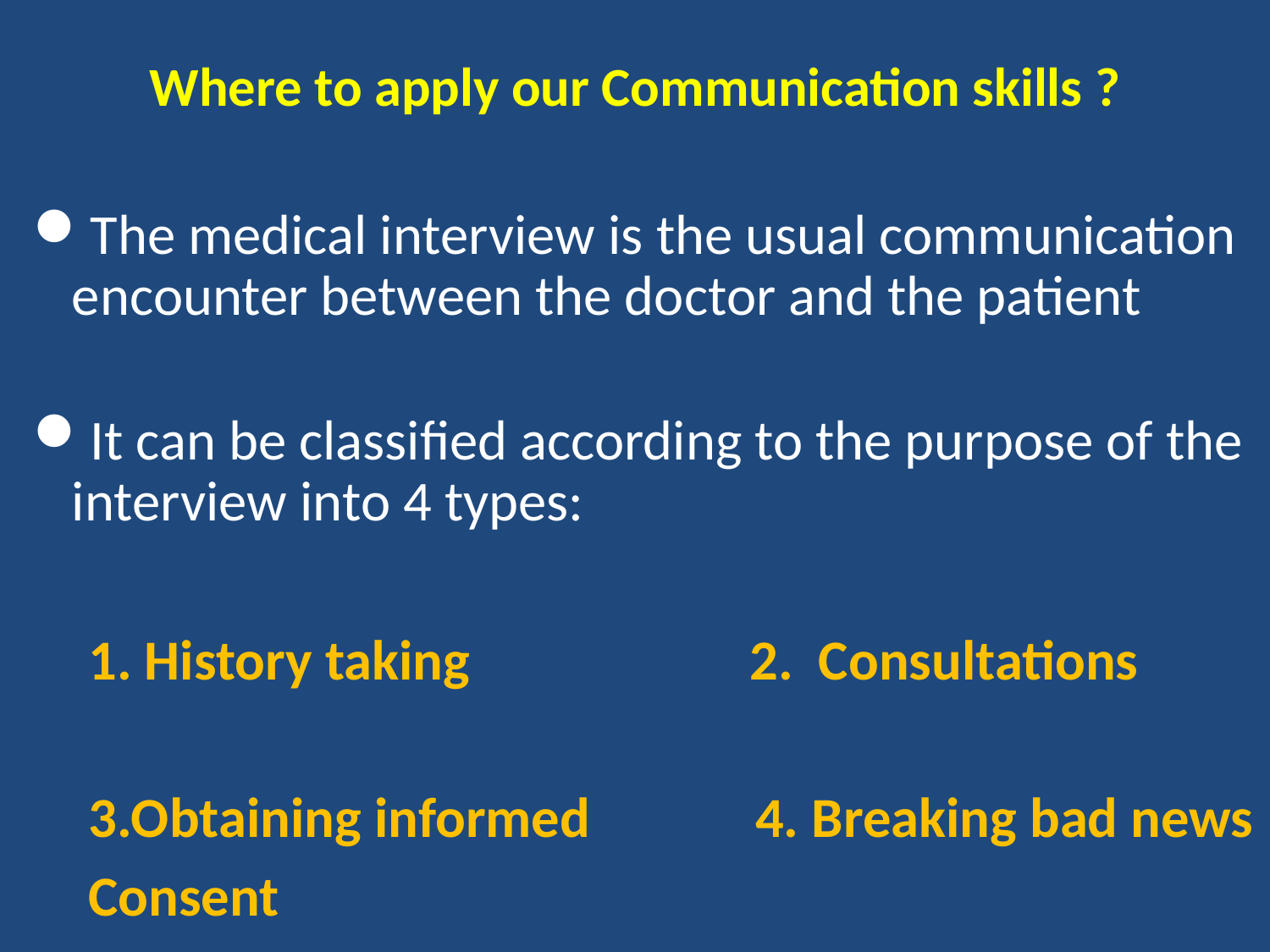

# Where to apply our Communication skills ?

The medical interview is the usual communication encounter between the doctor and the patient

It can be classified according to the purpose of the interview into 4 types:

1. History taking                      2.  Consultations

3.Obtaining informed             4. Breaking bad news
Consent